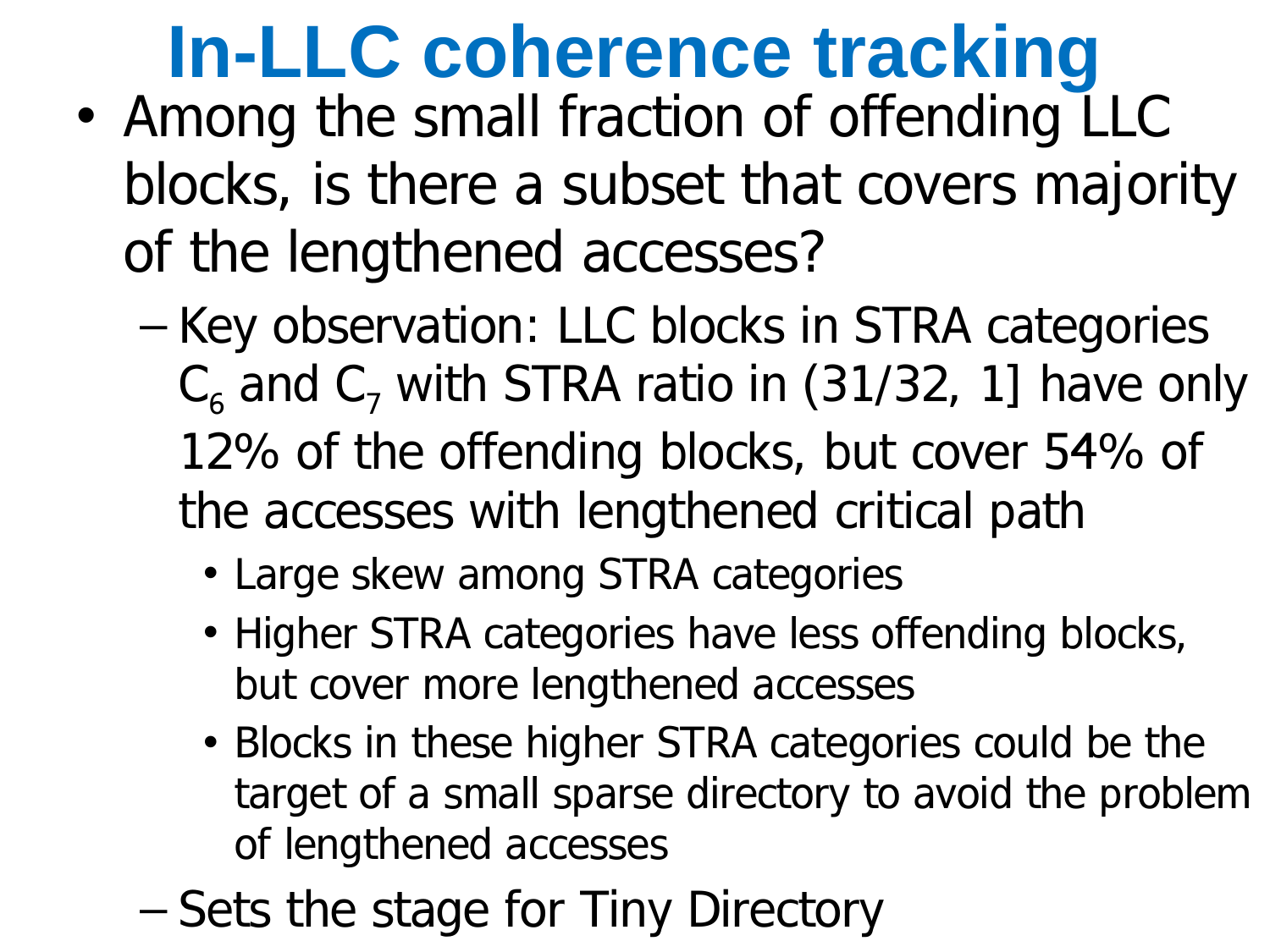

# In-LLC coherence tracking
Among the small fraction of offending LLC blocks, is there a subset that covers majority of the lengthened accesses?
Key observation: LLC blocks in STRA categories C6 and C7 with STRA ratio in (31/32, 1] have only 12% of the offending blocks, but cover 54% of the accesses with lengthened critical path
Large skew among STRA categories
Higher STRA categories have less offending blocks, but cover more lengthened accesses
Blocks in these higher STRA categories could be the target of a small sparse directory to avoid the problem of lengthened accesses
Sets the stage for Tiny Directory